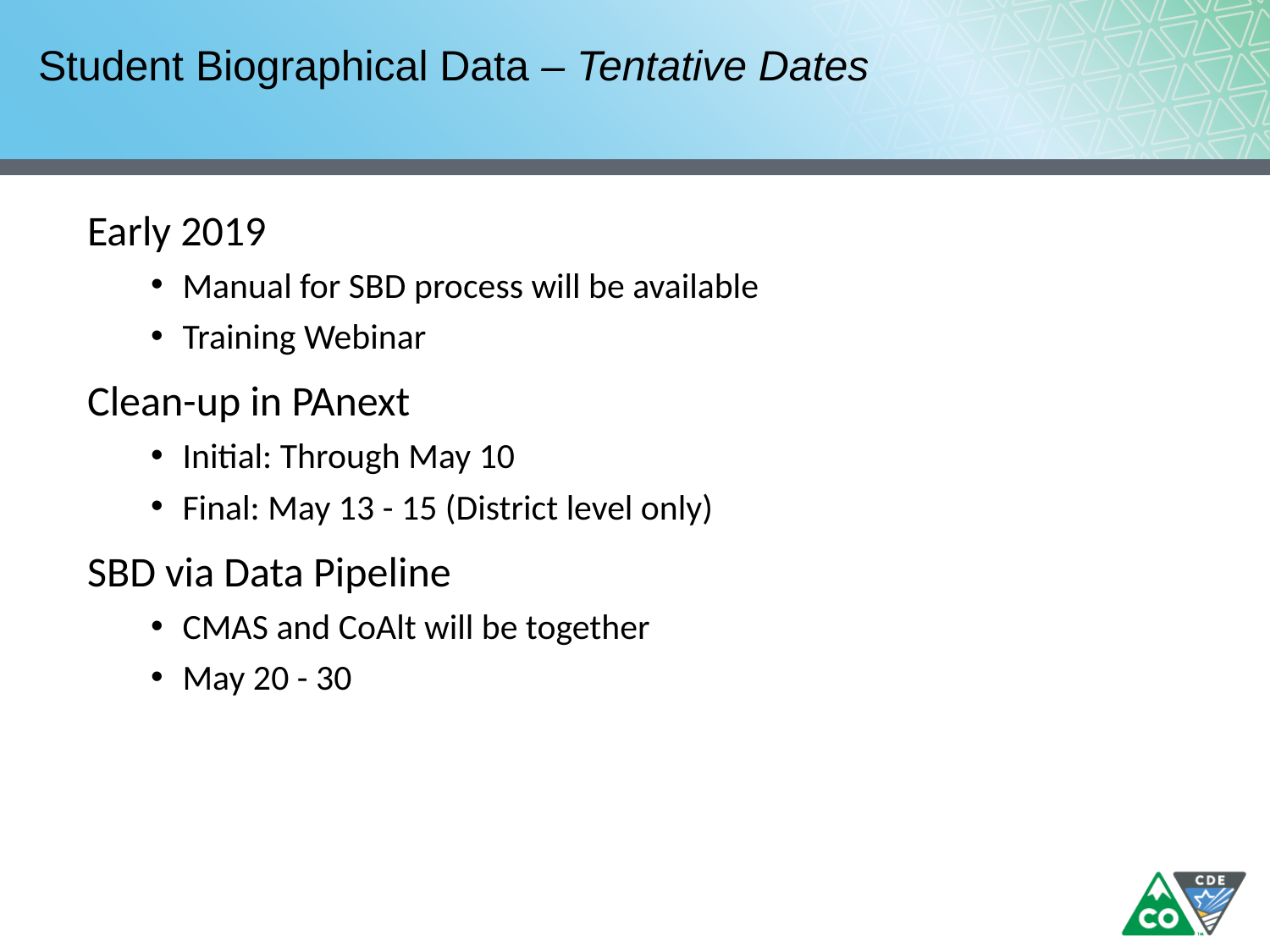

# Student Biographical Data – Tentative Dates
Early 2019
Manual for SBD process will be available
Training Webinar
Clean-up in PAnext
Initial: Through May 10
Final: May 13 - 15 (District level only)
SBD via Data Pipeline
CMAS and CoAlt will be together
May 20 - 30